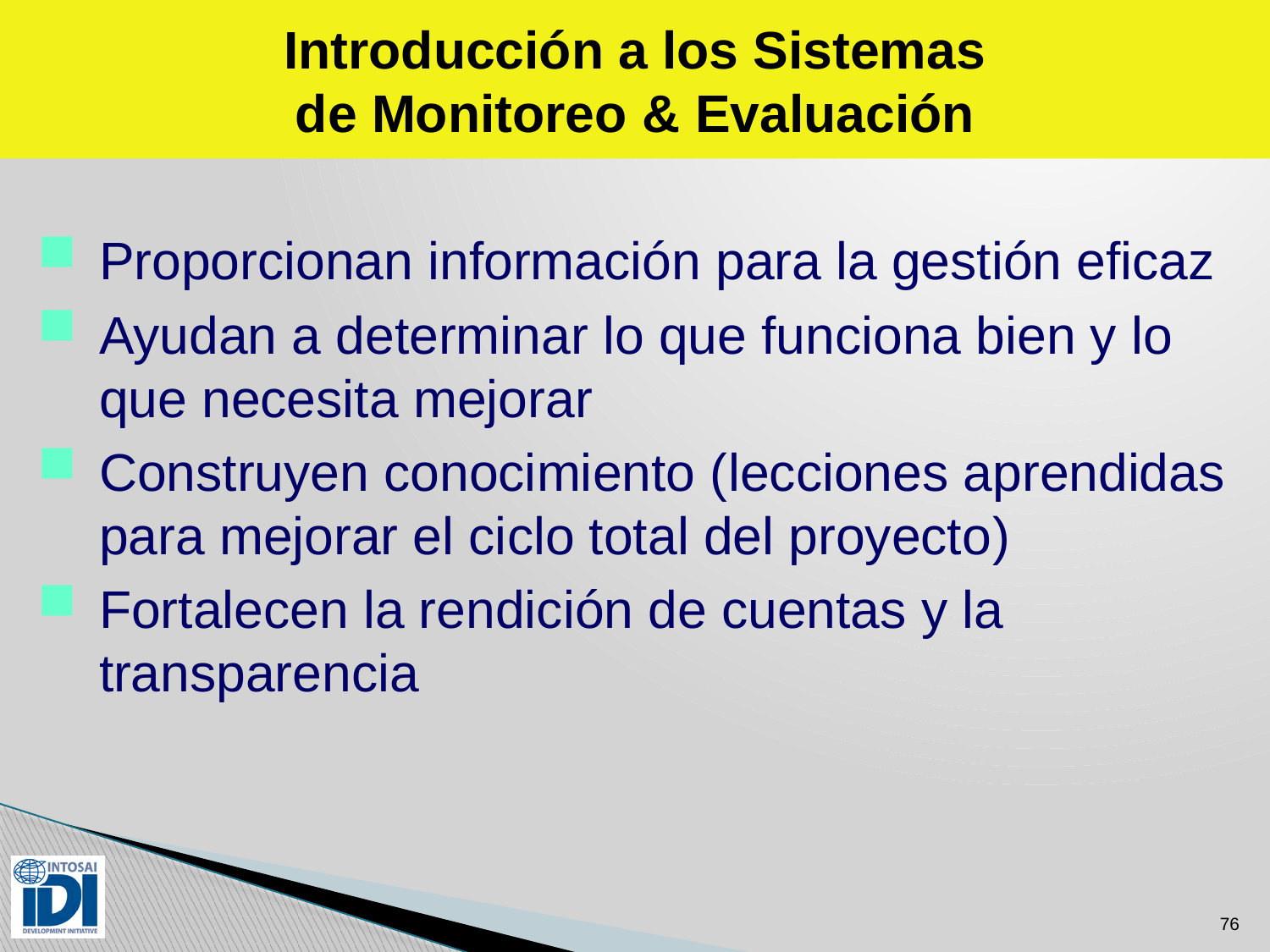

# Introducción a los Sistemas de Monitoreo & Evaluación
Proporcionan información para la gestión eficaz
Ayudan a determinar lo que funciona bien y lo que necesita mejorar
Construyen conocimiento (lecciones aprendidas para mejorar el ciclo total del proyecto)
Fortalecen la rendición de cuentas y la transparencia
76